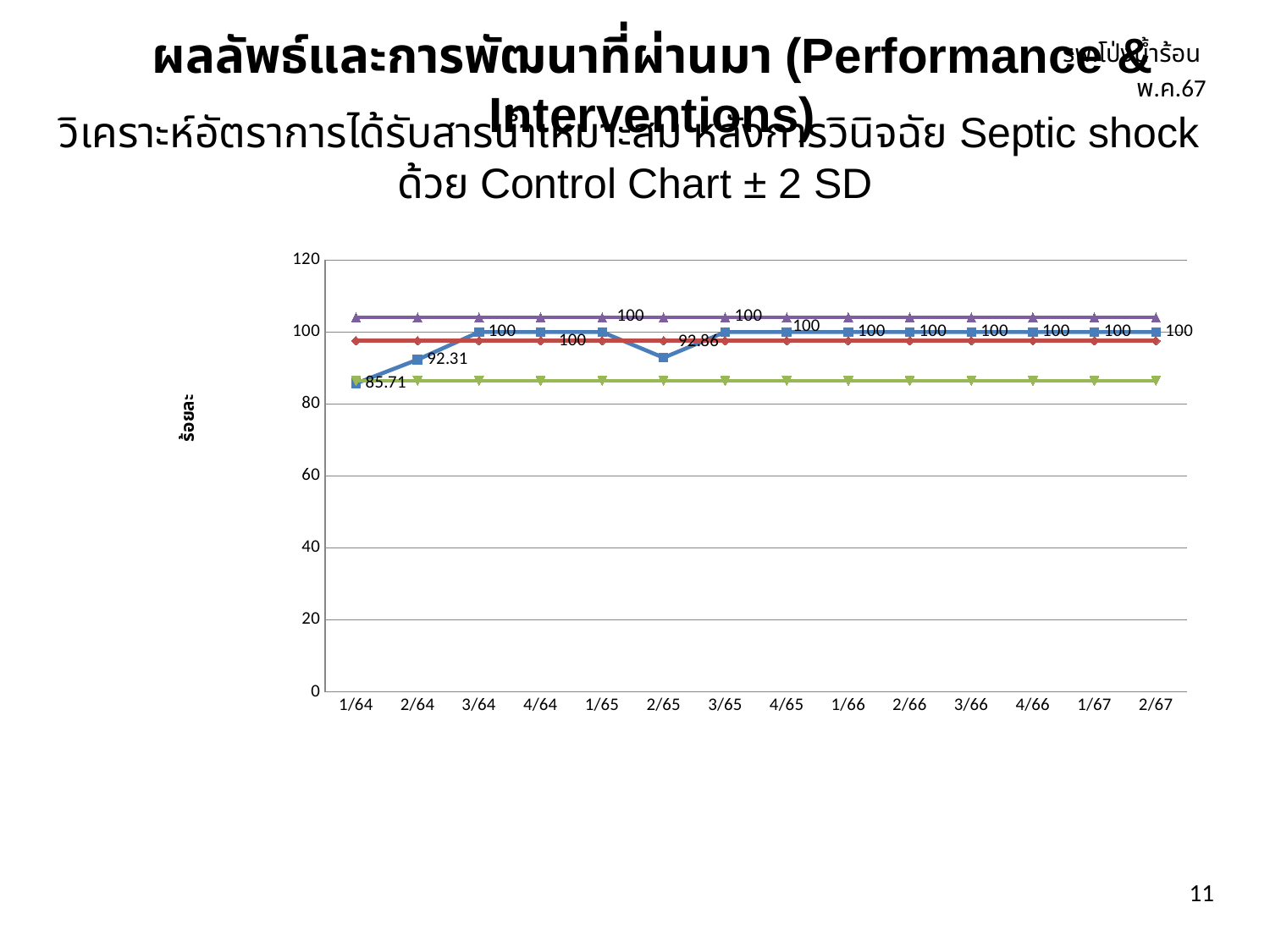

รพ.โป่งน้ำร้อน  พ.ค.67
# ผลลัพธ์และการพัฒนาที่ผ่านมา (Performance & Interventions)
วิเคราะห์อัตราการได้รับสารน้ำเหมาะสม หลังการวินิจฉัย Septic shock  ด้วย Control Chart ± 2 SD

### Chart

| Category | ได้รับสารน้ำเหมาะสม หลังการวินิจฉัย Septic  shock | Mean | LCL | UCL |
|---|---|---|---|---|
| 1/64 | 85.71 | 97.57 | 86.42 | 104.1 |
| 2/64 | 92.31 | 97.57 | 86.42 | 104.1 |
| 3/64 | 100.0 | 97.57 | 86.42 | 104.1 |
| 4/64 | 100.0 | 97.57 | 86.42 | 104.1 |
| 1/65 | 100.0 | 97.57 | 86.42 | 104.1 |
| 2/65 | 92.86 | 97.57 | 86.42 | 104.1 |
| 3/65 | 100.0 | 97.57 | 86.42 | 104.1 |
| 4/65 | 100.0 | 97.57 | 86.42 | 104.1 |
| 1/66 | 100.0 | 97.57 | 86.42 | 104.1 |
| 2/66 | 100.0 | 97.57 | 86.42 | 104.1 |
| 3/66 | 100.0 | 97.57 | 86.42 | 104.1 |
| 4/66 | 100.0 | 97.57 | 86.42 | 104.1 |
| 1/67 | 100.0 | 97.57 | 86.42 | 104.1 |
| 2/67 | 100.0 | 97.57 | 86.42 | 104.1 |
11